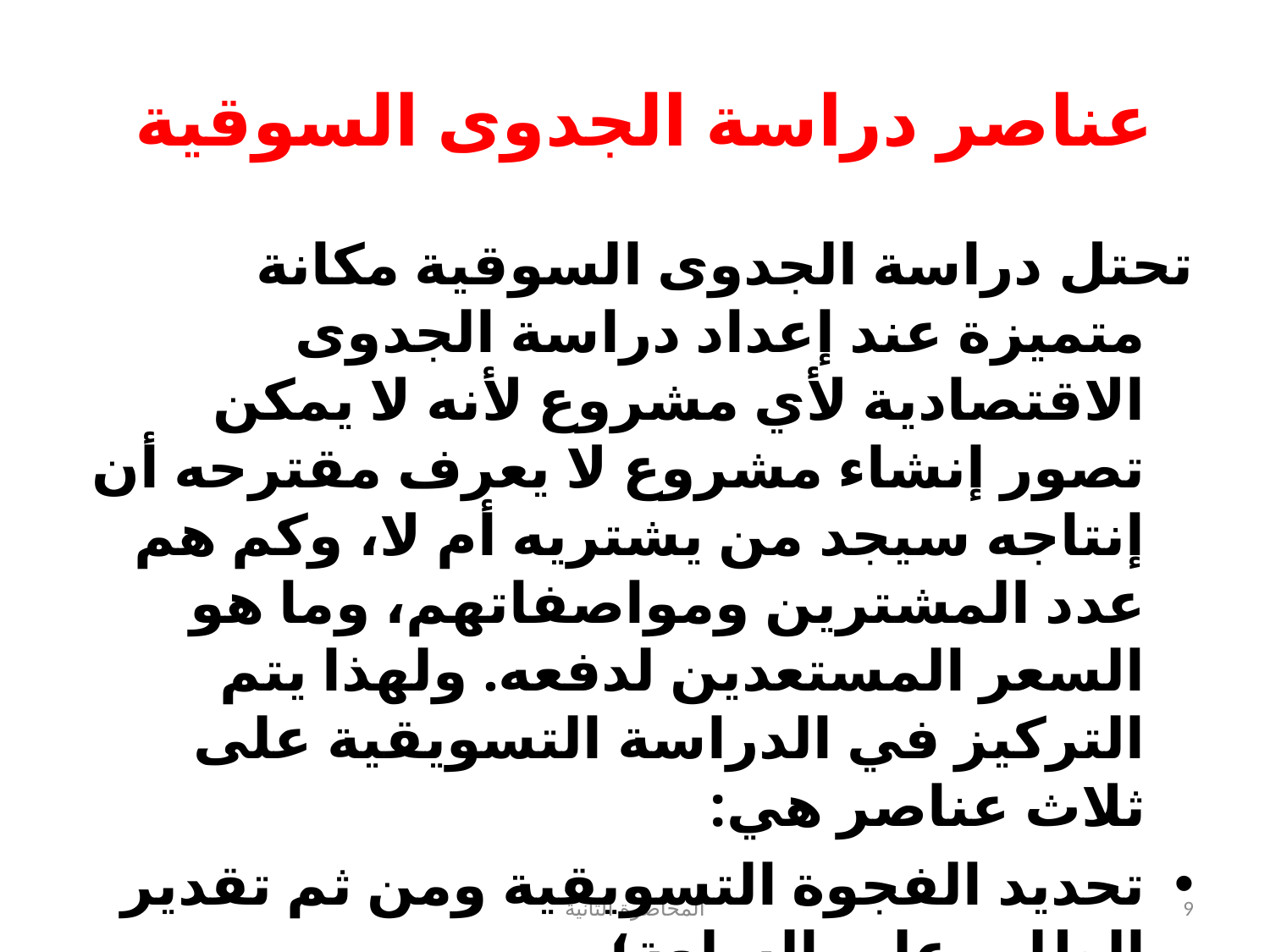

# عناصر دراسة الجدوى السوقية
تحتل دراسة الجدوى السوقية مكانة متميزة عند إعداد دراسة الجدوى الاقتصادية لأي مشروع لأنه لا يمكن تصور إنشاء مشروع لا يعرف مقترحه أن إنتاجه سيجد من يشتريه أم لا، وكم هم عدد المشترين ومواصفاتهم، وما هو السعر المستعدين لدفعه. ولهذا يتم التركيز في الدراسة التسويقية على ثلاث عناصر هي:
تحديد الفجوة التسويقية ومن ثم تقدير الطلب على السلعة؛
تقدير حصة المشروع من السوق (تحديد نصيب المشروع من الفجوة التسويقية)؛
تقدير سعر السلعة.
المحاضرة الثانية
9